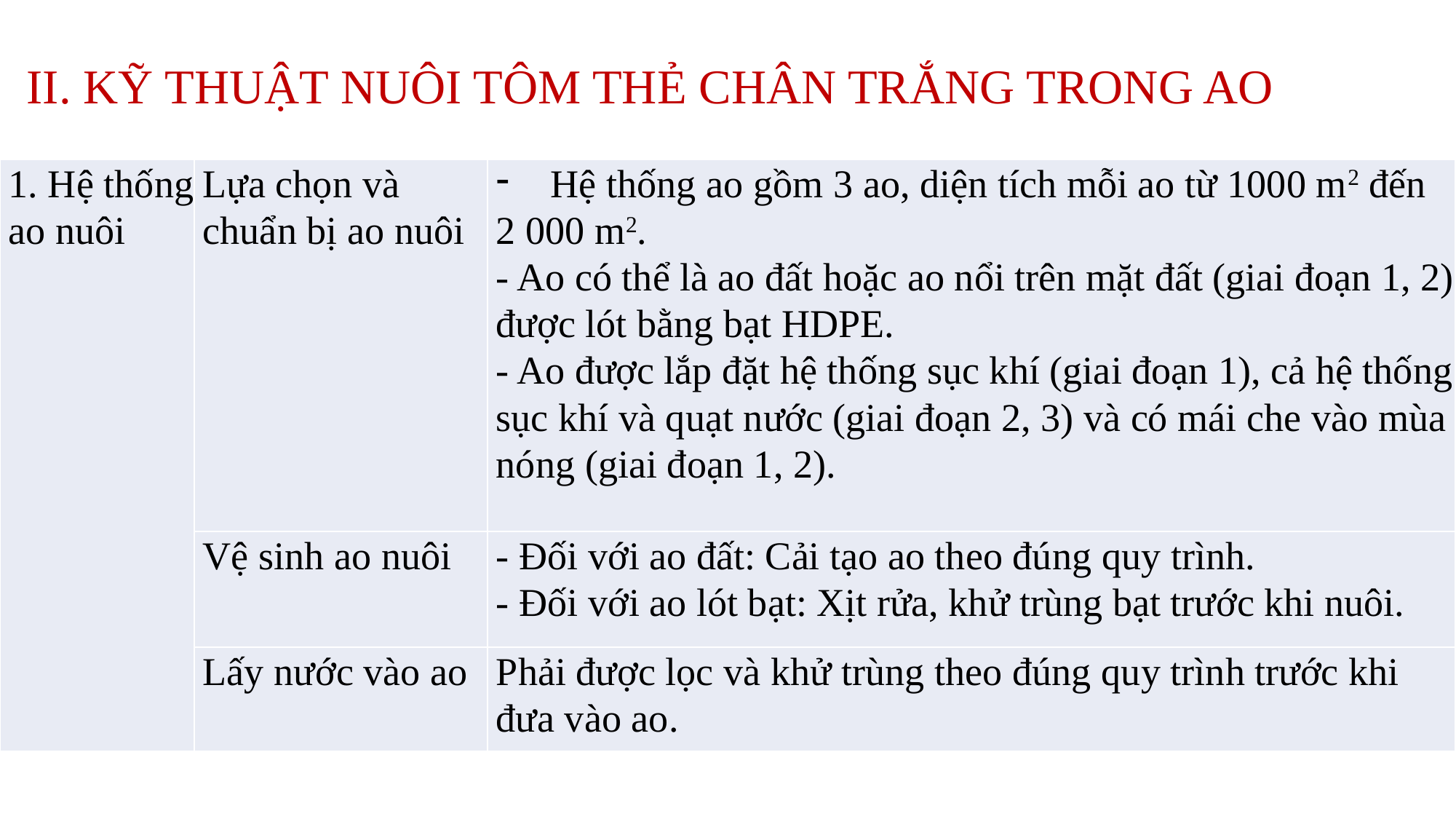

# II. KỸ THUẬT NUÔI TÔM THẺ CHÂN TRẮNG TRONG AO
| 1. Hệ thống ao nuôi | Lựa chọn và chuẩn bị ao nuôi | Hệ thống ao gồm 3 ao, diện tích mỗi ao từ 1000 m2 đến 2 000 m2. - Ao có thể là ao đất hoặc ao nổi trên mặt đất (giai đoạn 1, 2) được lót bằng bạt HDPE. - Ao được lắp đặt hệ thống sục khí (giai đoạn 1), cả hệ thống sục khí và quạt nước (giai đoạn 2, 3) và có mái che vào mùa nóng (giai đoạn 1, 2). |
| --- | --- | --- |
|  | Vệ sinh ao nuôi | - Đối với ao đất: Cải tạo ao theo đúng quy trình. - Đối với ao lót bạt: Xịt rửa, khử trùng bạt trước khi nuôi. |
|  | Lấy nước vào ao | Phải được lọc và khử trùng theo đúng quy trình trước khi đưa vào ao. |